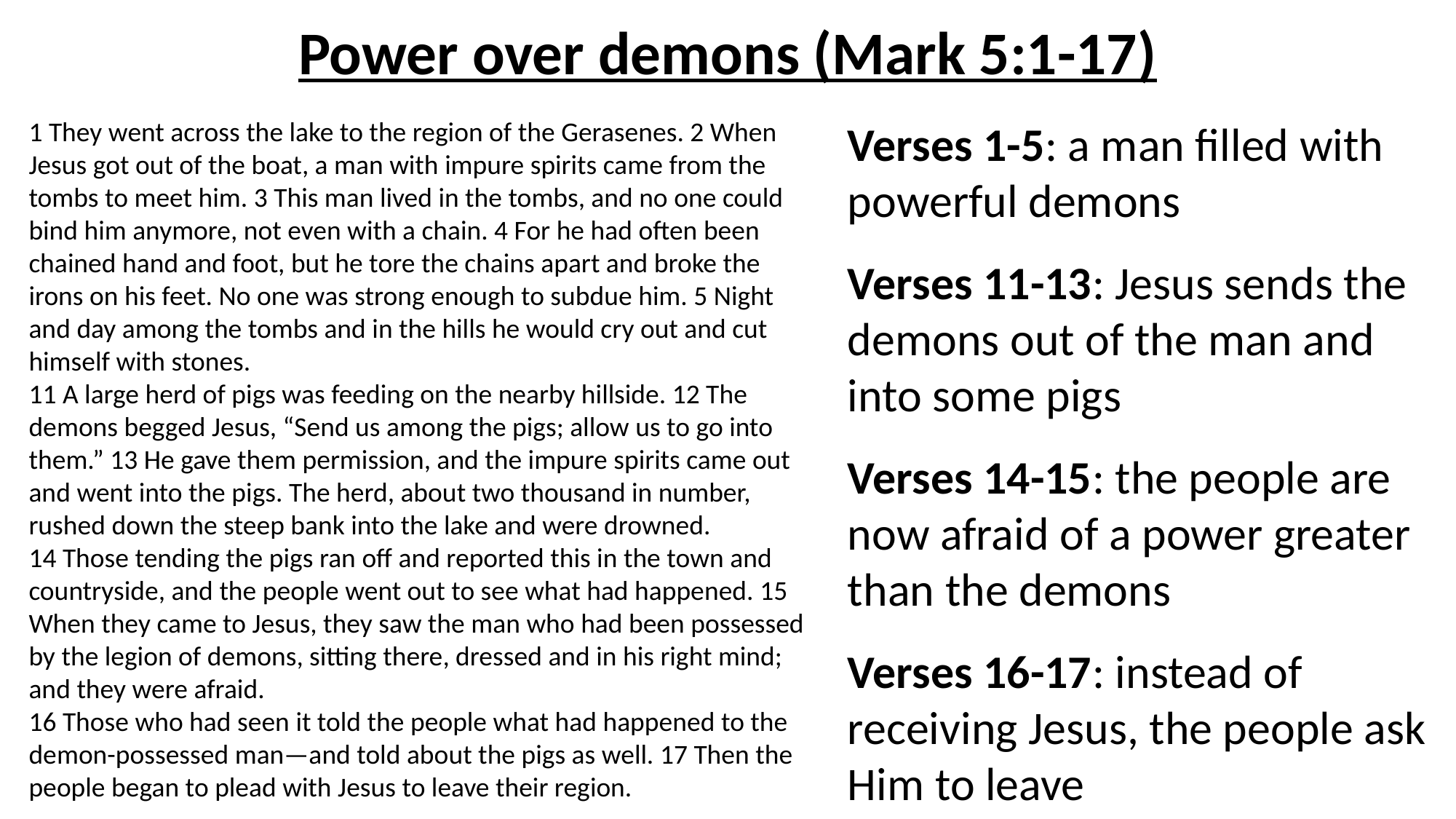

# Power over demons (Mark 5:1-17)
1 They went across the lake to the region of the Gerasenes. 2 When Jesus got out of the boat, a man with impure spirits came from the tombs to meet him. 3 This man lived in the tombs, and no one could bind him anymore, not even with a chain. 4 For he had often been chained hand and foot, but he tore the chains apart and broke the irons on his feet. No one was strong enough to subdue him. 5 Night and day among the tombs and in the hills he would cry out and cut himself with stones.
11 A large herd of pigs was feeding on the nearby hillside. 12 The demons begged Jesus, “Send us among the pigs; allow us to go into them.” 13 He gave them permission, and the impure spirits came out and went into the pigs. The herd, about two thousand in number, rushed down the steep bank into the lake and were drowned.
14 Those tending the pigs ran off and reported this in the town and countryside, and the people went out to see what had happened. 15 When they came to Jesus, they saw the man who had been possessed by the legion of demons, sitting there, dressed and in his right mind; and they were afraid.
16 Those who had seen it told the people what had happened to the demon-possessed man—and told about the pigs as well. 17 Then the people began to plead with Jesus to leave their region.
Verses 1-5: a man filled with powerful demons
Verses 11-13: Jesus sends the demons out of the man and into some pigs
Verses 14-15: the people are now afraid of a power greater than the demons
Verses 16-17: instead of receiving Jesus, the people ask Him to leave